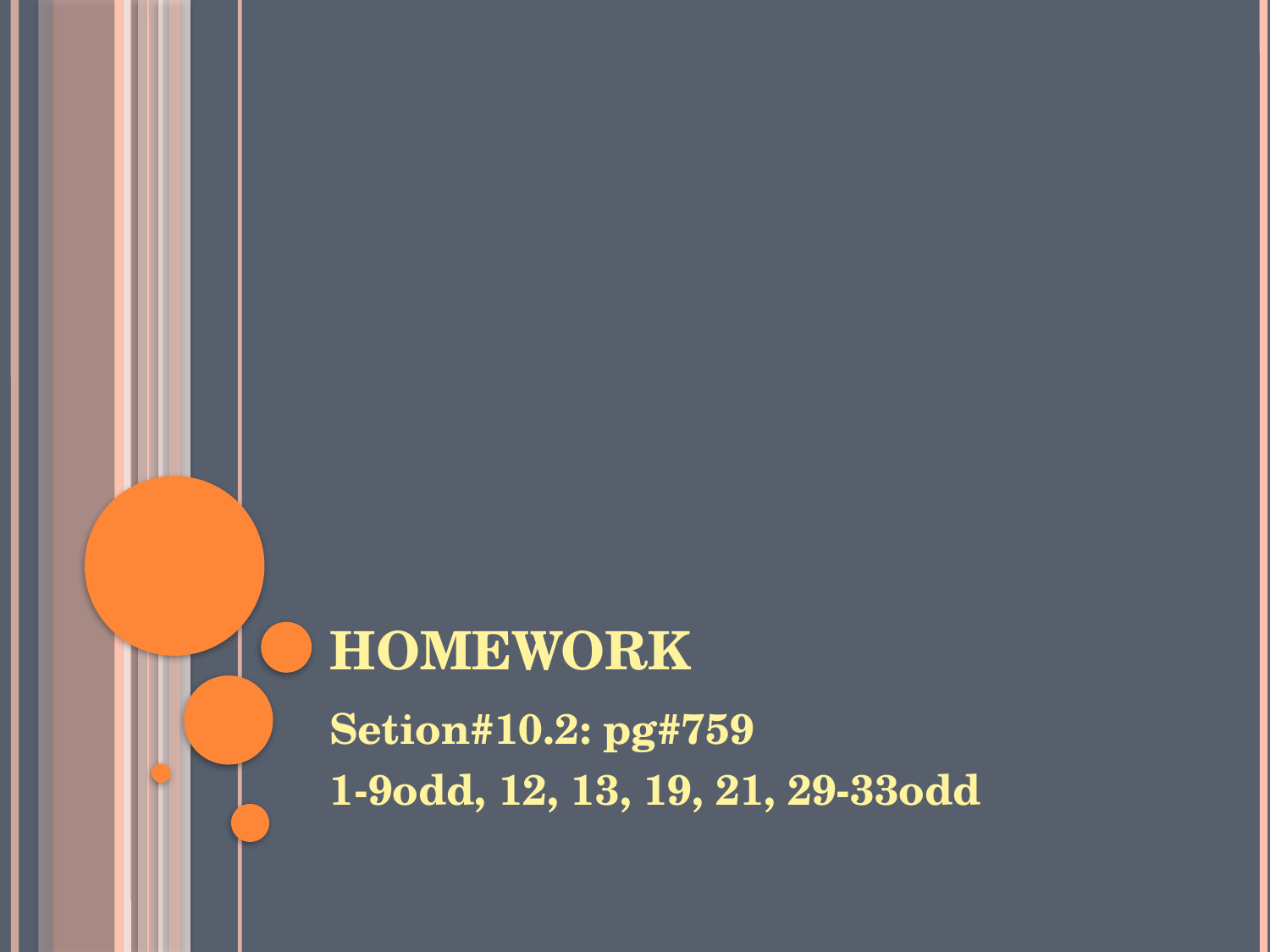

# Homework
Setion#10.2: pg#759
1-9odd, 12, 13, 19, 21, 29-33odd